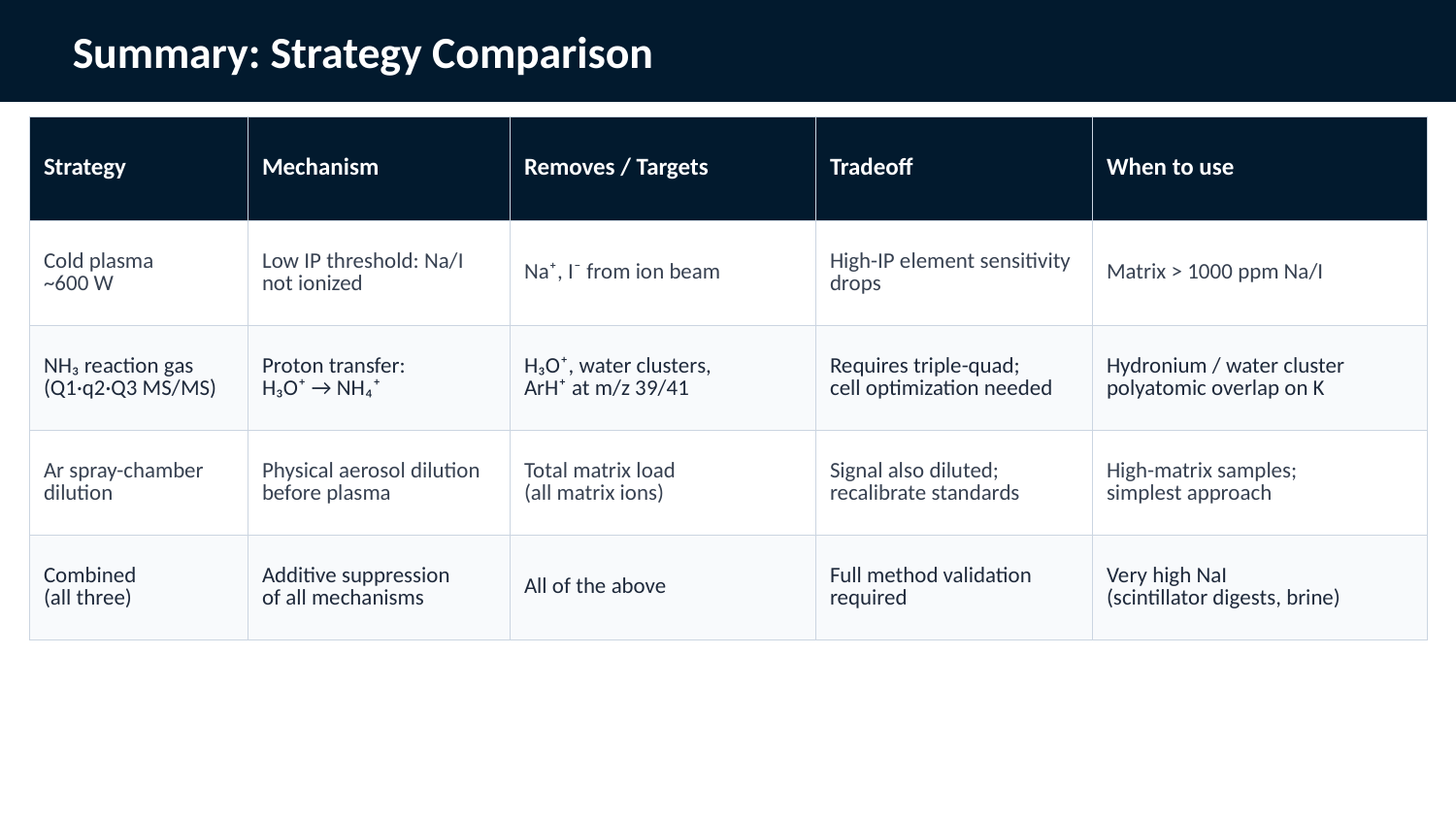

Summary: Strategy Comparison
| Strategy | Mechanism | Removes / Targets | Tradeoff | When to use |
| --- | --- | --- | --- | --- |
| Cold plasma ~600 W | Low IP threshold: Na/I not ionized | Na⁺, I⁻ from ion beam | High-IP element sensitivity drops | Matrix > 1000 ppm Na/I |
| NH₃ reaction gas (Q1·q2·Q3 MS/MS) | Proton transfer: H₃O⁺ → NH₄⁺ | H₃O⁺, water clusters, ArH⁺ at m/z 39/41 | Requires triple-quad; cell optimization needed | Hydronium / water cluster polyatomic overlap on K |
| Ar spray-chamber dilution | Physical aerosol dilution before plasma | Total matrix load (all matrix ions) | Signal also diluted; recalibrate standards | High-matrix samples; simplest approach |
| Combined (all three) | Additive suppression of all mechanisms | All of the above | Full method validation required | Very high NaI (scintillator digests, brine) |